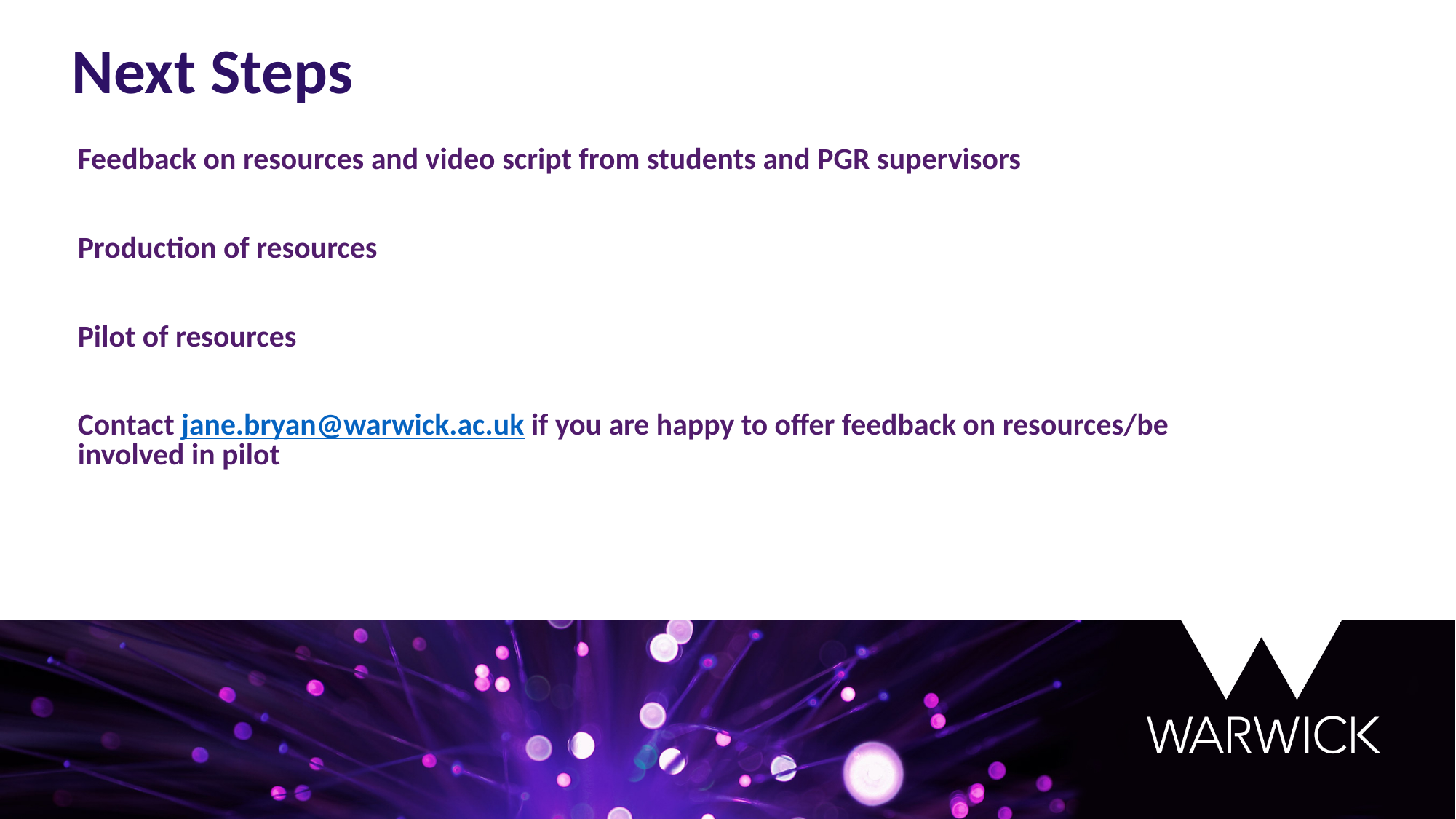

Next Steps
Feedback on resources and video script from students and PGR supervisors

Production of resources

Pilot of resources

Contact jane.bryan@warwick.ac.uk if you are happy to offer feedback on resources/be involved in pilot